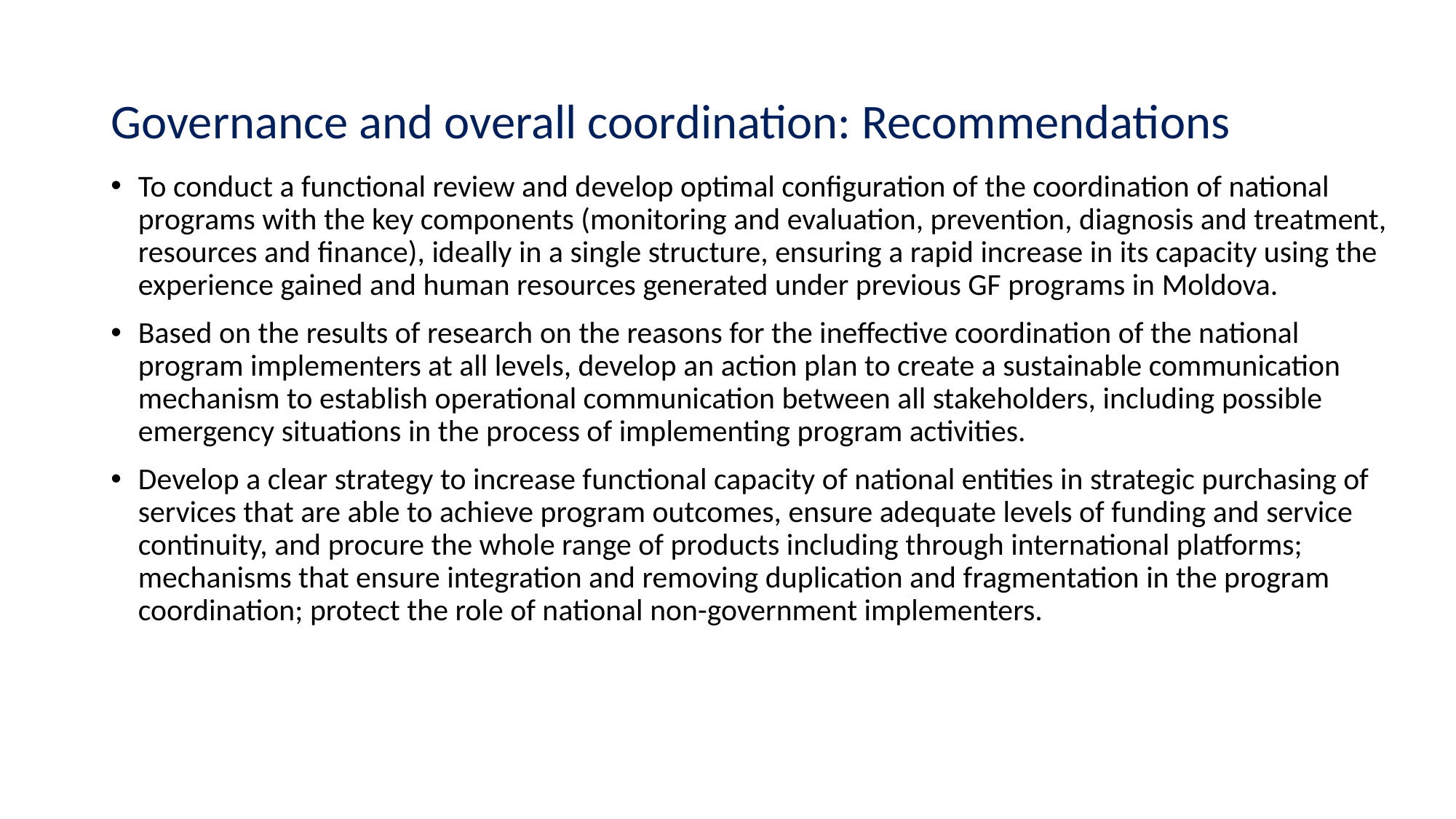

# Governance and overall coordination: Recommendations
To conduct a functional review and develop optimal configuration of the coordination of national programs with the key components (monitoring and evaluation, prevention, diagnosis and treatment, resources and finance), ideally in a single structure, ensuring a rapid increase in its capacity using the experience gained and human resources generated under previous GF programs in Moldova.
Based on the results of research on the reasons for the ineffective coordination of the national program implementers at all levels, develop an action plan to create a sustainable communication mechanism to establish operational communication between all stakeholders, including possible emergency situations in the process of implementing program activities.
Develop a clear strategy to increase functional capacity of national entities in strategic purchasing of services that are able to achieve program outcomes, ensure adequate levels of funding and service continuity, and procure the whole range of products including through international platforms; mechanisms that ensure integration and removing duplication and fragmentation in the program coordination; protect the role of national non-government implementers.